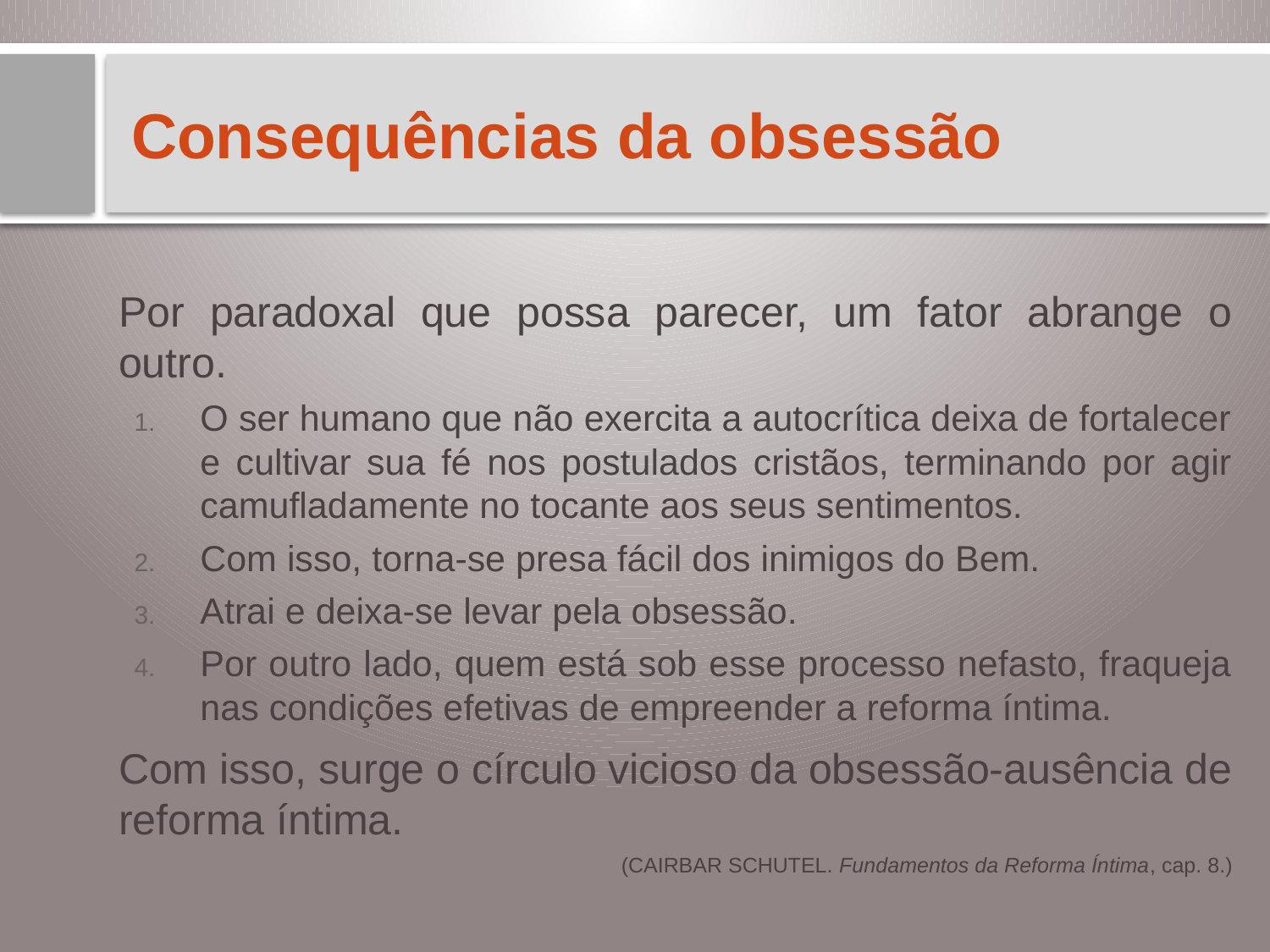

# Consequências da obsessão
Por paradoxal que possa parecer, um fator abrange o outro.
O ser humano que não exercita a autocrítica deixa de fortalecer e cultivar sua fé nos postulados cristãos, terminando por agir camufladamente no tocante aos seus sentimentos.
Com isso, torna-se presa fácil dos inimigos do Bem.
Atrai e deixa-se levar pela obsessão.
Por outro lado, quem está sob esse processo nefasto, fraqueja nas condições efetivas de empreender a reforma íntima.
Com isso, surge o círculo vicioso da obsessão-ausência de reforma íntima.
(CAIRBAR SCHUTEL. Fundamentos da Reforma Íntima, cap. 8.)